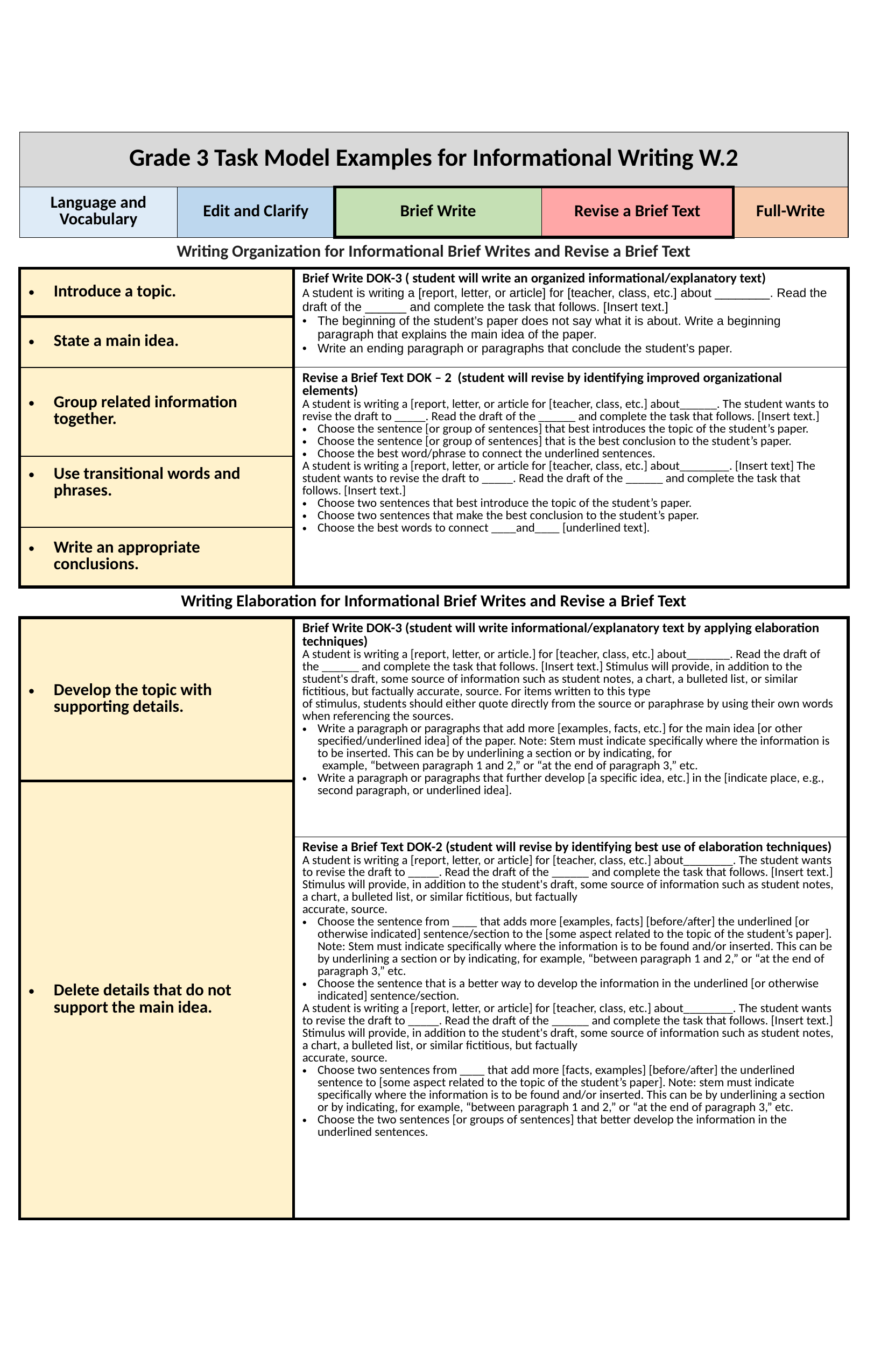

| Grade 3 Task Model Examples for Informational Writing W.2 |  |  |  |  |  |
| --- | --- | --- | --- | --- | --- |
| Language and Vocabulary | Edit and Clarify |  | Brief Write | Revise a Brief Text | Full-Write |
| Writing Organization for Informational Brief Writes and Revise a Brief Text |  |  |  |  |  |
| Introduce a topic. |  | Brief Write DOK-3 ( student will write an organized informational/explanatory text) A student is writing a [report, letter, or article] for [teacher, class, etc.] about \_\_\_\_\_\_\_\_. Read the draft of the \_\_\_\_\_\_ and complete the task that follows. [Insert text.] The beginning of the student’s paper does not say what it is about. Write a beginning paragraph that explains the main idea of the paper. Write an ending paragraph or paragraphs that conclude the student’s paper. |  |  |  |
| State a main idea. |  |  |  |  |  |
| Group related information together. |  | Revise a Brief Text DOK – 2 (student will revise by identifying improved organizational elements) A student is writing a [report, letter, or article for [teacher, class, etc.] about\_\_\_\_\_\_. The student wants to revise the draft to \_\_\_\_\_. Read the draft of the \_\_\_\_\_\_ and complete the task that follows. [Insert text.] Choose the sentence [or group of sentences] that best introduces the topic of the student’s paper. Choose the sentence [or group of sentences] that is the best conclusion to the student’s paper. Choose the best word/phrase to connect the underlined sentences. A student is writing a [report, letter, or article for [teacher, class, etc.] about\_\_\_\_\_\_\_\_. [Insert text] The student wants to revise the draft to \_\_\_\_\_. Read the draft of the \_\_\_\_\_\_ and complete the task that follows. [Insert text.] Choose two sentences that best introduce the topic of the student’s paper. Choose two sentences that make the best conclusion to the student’s paper. Choose the best words to connect \_\_\_\_and\_\_\_\_ [underlined text]. |  |  |  |
| Use transitional words and phrases. |  |  |  |  |  |
| Write an appropriate conclusions. |  |  |  |  |  |
| Writing Elaboration for Informational Brief Writes and Revise a Brief Text |  |  |  |  |  |
| Develop the topic with supporting details. |  | Brief Write DOK-3 (student will write informational/explanatory text by applying elaboration techniques) A student is writing a [report, letter, or article.] for [teacher, class, etc.] about\_\_\_\_\_\_\_. Read the draft of the \_\_\_\_\_\_ and complete the task that follows. [Insert text.] Stimulus will provide, in addition to the student's draft, some source of information such as student notes, a chart, a bulleted list, or similar fictitious, but factually accurate, source. For items written to this type of stimulus, students should either quote directly from the source or paraphrase by using their own words when referencing the sources. Write a paragraph or paragraphs that add more [examples, facts, etc.] for the main idea [or other specified/underlined idea] of the paper. Note: Stem must indicate specifically where the information is to be inserted. This can be by underlining a section or by indicating, for example, “between paragraph 1 and 2,” or “at the end of paragraph 3,” etc. Write a paragraph or paragraphs that further develop [a specific idea, etc.] in the [indicate place, e.g., second paragraph, or underlined idea]. |  |  |  |
| Delete details that do not support the main idea. |  |  |  |  |  |
|  |  | Revise a Brief Text DOK-2 (student will revise by identifying best use of elaboration techniques) A student is writing a [report, letter, or article] for [teacher, class, etc.] about\_\_\_\_\_\_\_\_. The student wants to revise the draft to \_\_\_\_\_. Read the draft of the \_\_\_\_\_\_ and complete the task that follows. [Insert text.] Stimulus will provide, in addition to the student's draft, some source of information such as student notes, a chart, a bulleted list, or similar fictitious, but factually accurate, source. Choose the sentence from \_\_\_\_ that adds more [examples, facts] [before/after] the underlined [or otherwise indicated] sentence/section to the [some aspect related to the topic of the student’s paper]. Note: Stem must indicate specifically where the information is to be found and/or inserted. This can be by underlining a section or by indicating, for example, “between paragraph 1 and 2,” or “at the end of paragraph 3,” etc. Choose the sentence that is a better way to develop the information in the underlined [or otherwise indicated] sentence/section. A student is writing a [report, letter, or article] for [teacher, class, etc.] about\_\_\_\_\_\_\_\_. The student wants to revise the draft to \_\_\_\_\_. Read the draft of the \_\_\_\_\_\_ and complete the task that follows. [Insert text.] Stimulus will provide, in addition to the student's draft, some source of information such as student notes, a chart, a bulleted list, or similar fictitious, but factually accurate, source. Choose two sentences from \_\_\_\_ that add more [facts, examples] [before/after] the underlined sentence to [some aspect related to the topic of the student’s paper]. Note: stem must indicate specifically where the information is to be found and/or inserted. This can be by underlining a section or by indicating, for example, “between paragraph 1 and 2,” or “at the end of paragraph 3,” etc. Choose the two sentences [or groups of sentences] that better develop the information in the underlined sentences. |  |  |  |